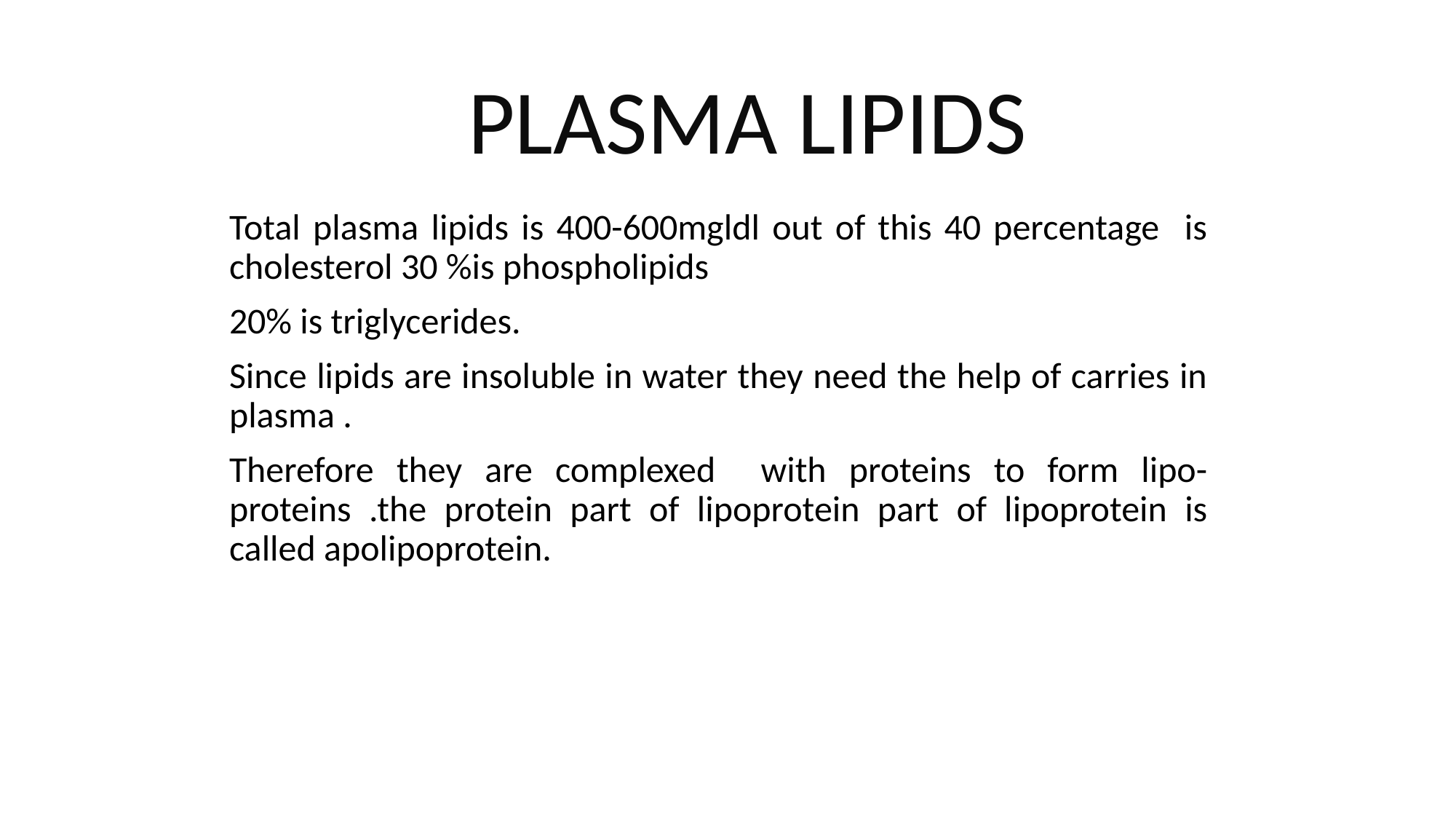

# PLASMA LIPIDS
Total plasma lipids is 400-600mgldl out of this 40 percentage  is cholesterol 30 %is phospholipids
20% is triglycerides.
Since lipids are insoluble in water they need the help of carries in plasma .
Therefore they are complexed  with proteins to form lipo-proteins .the protein part of lipoprotein part of lipoprotein is called apolipoprotein.